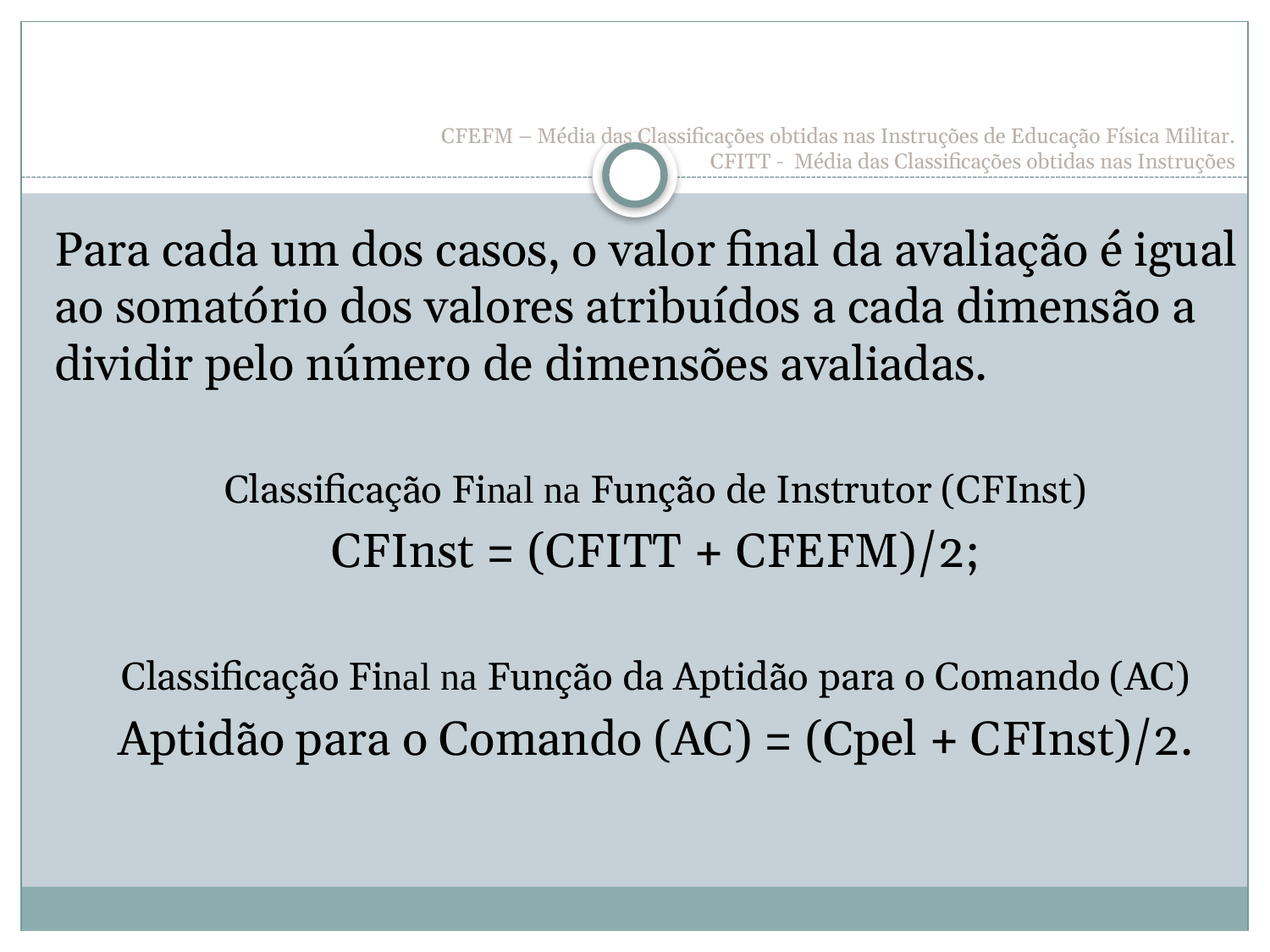

# CFEFM – Média das Classificações obtidas nas Instruções de Educação Física Militar. CFITT -  Média das Classificações obtidas nas Instruções
Para cada um dos casos, o valor final da avaliação é igual ao somatório dos valores atribuídos a cada dimensão a dividir pelo número de dimensões avaliadas.

Classificação Final na Função de Instrutor (CFInst)
CFInst = (CFITT + CFEFM)/2;

Classificação Final na Função da Aptidão para o Comando (AC)
Aptidão para o Comando (AC) = (Cpel + CFInst)/2.